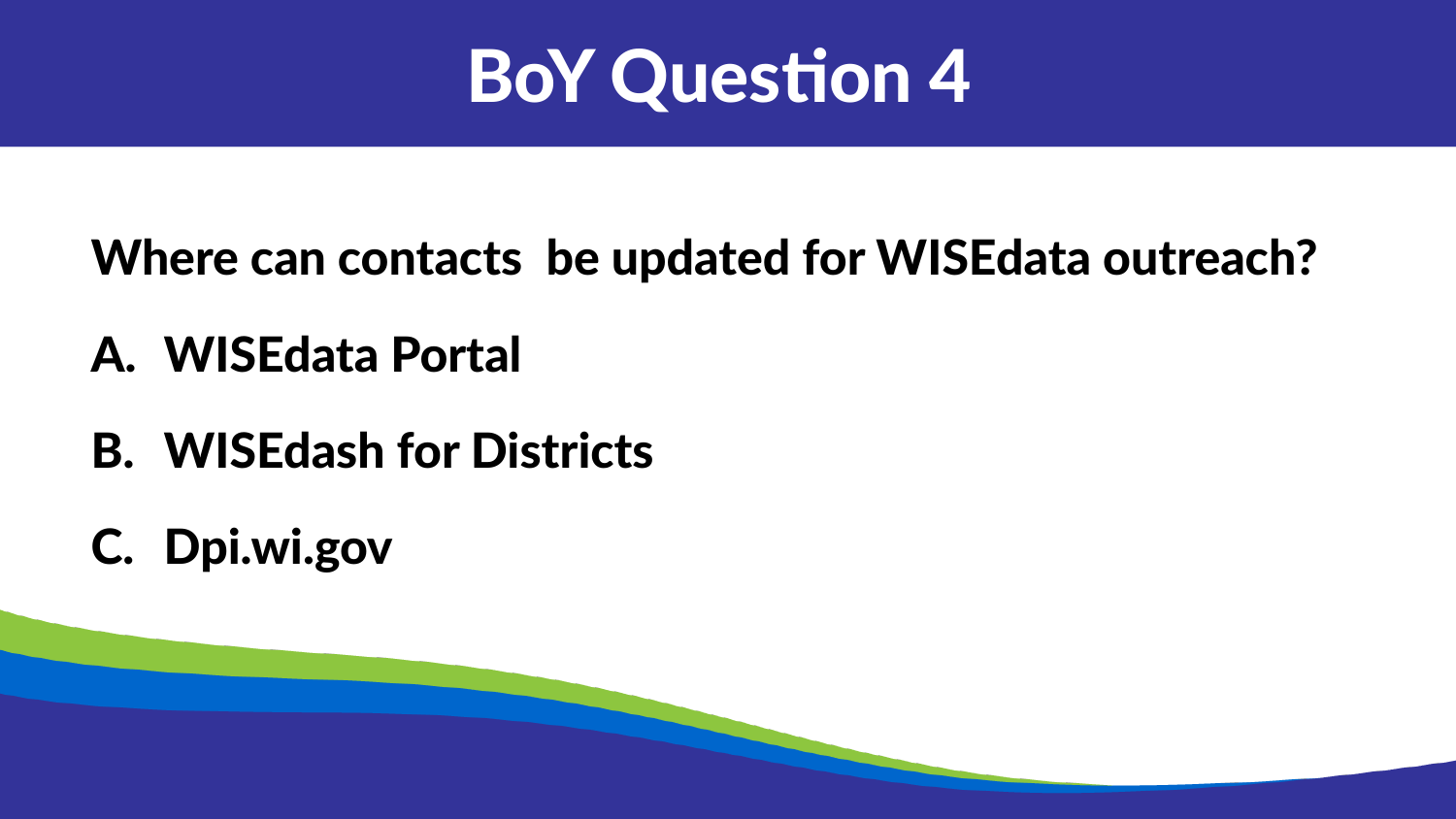

BoY Question 4
Where can contacts  be updated for WISEdata outreach?
WISEdata Portal
WISEdash for Districts
Dpi.wi.gov